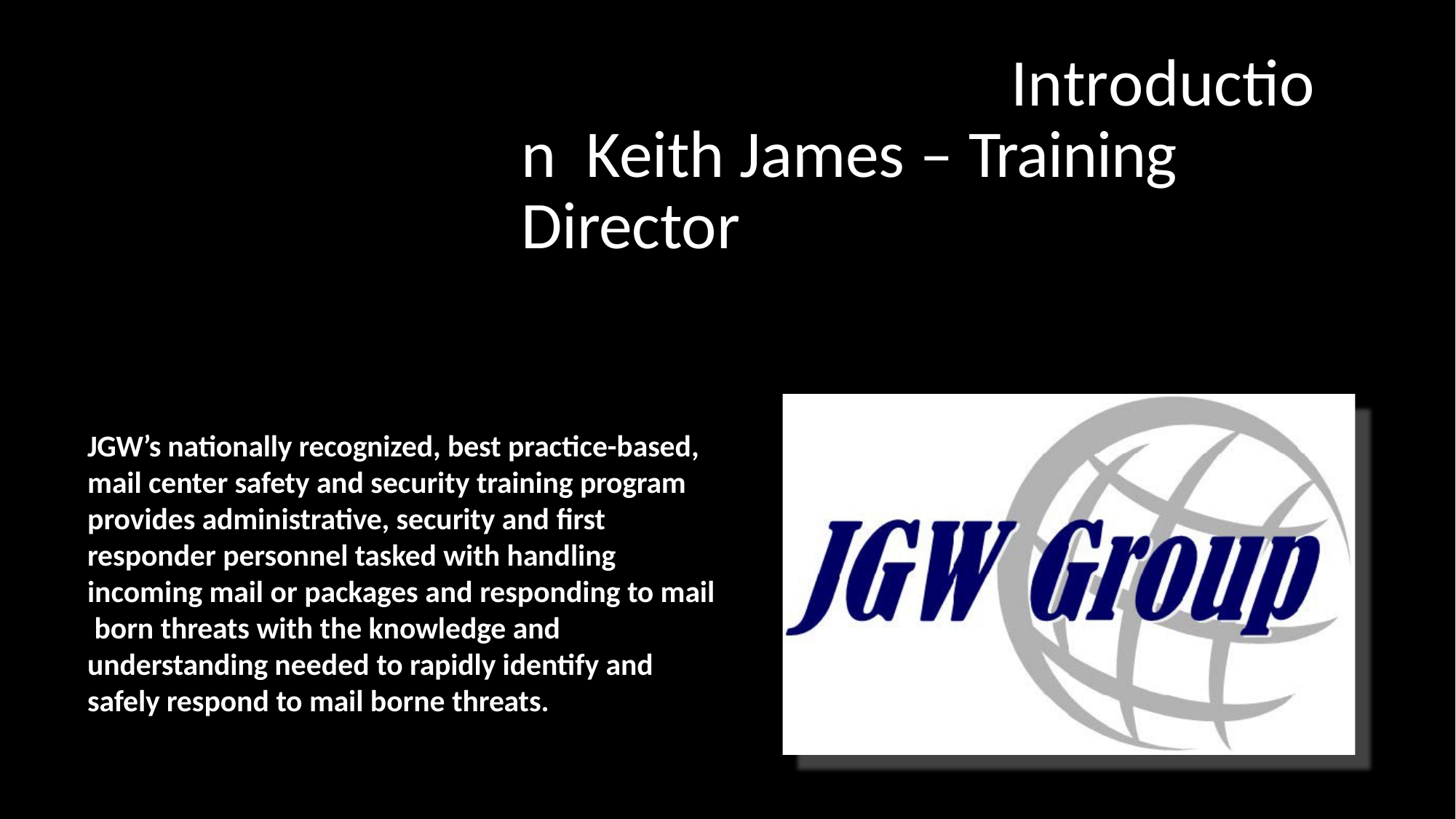

# Introduction  Keith James – Training Director

JGW’s nationally recognized, best practice-based,  mail center safety and security training program  provides administrative, security and first  responder personnel tasked with handling  incoming mail or packages and responding to mail  born threats with the knowledge and  understanding needed to rapidly identify and  safely respond to mail borne threats.